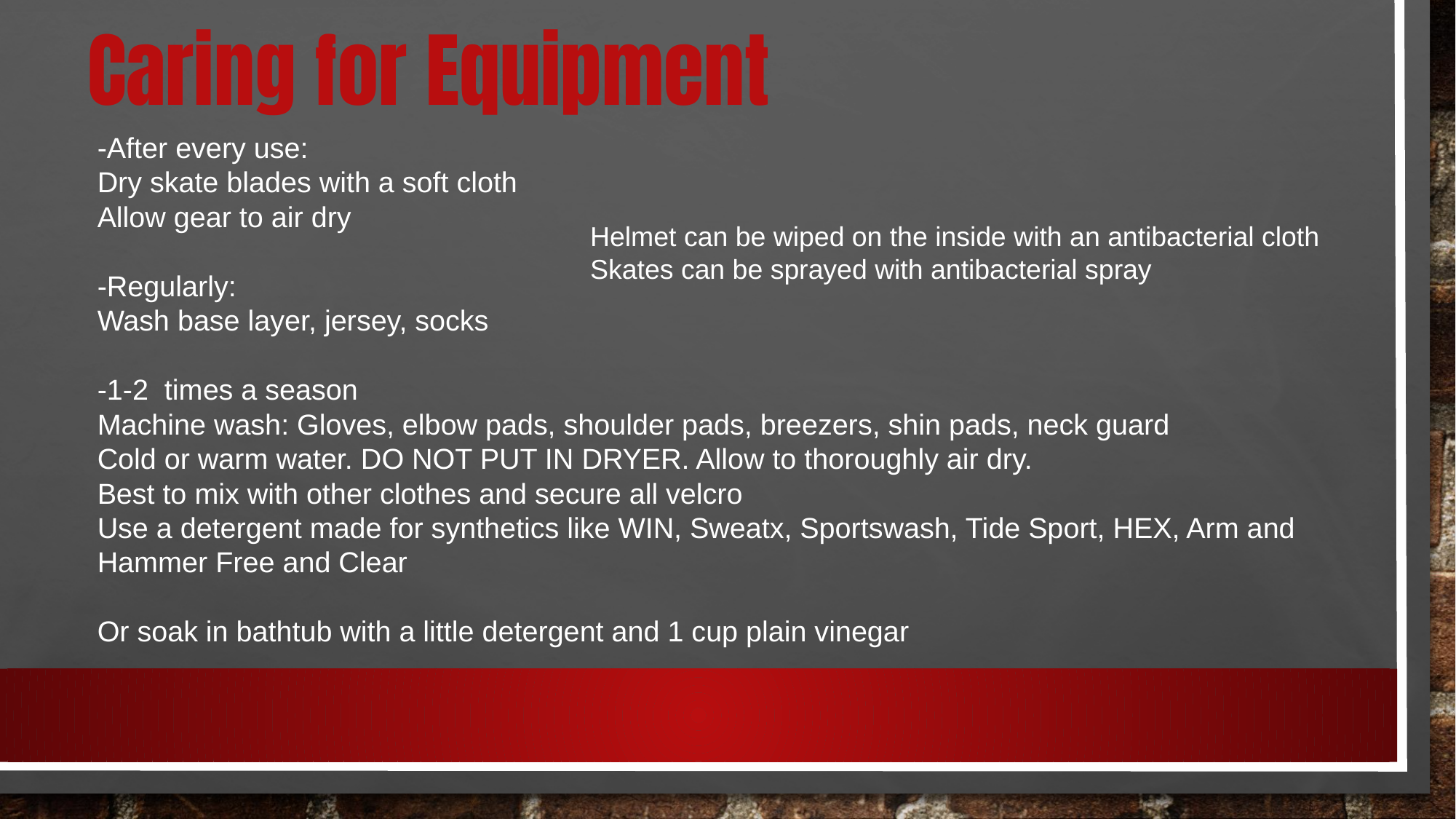

# Caring for Equipment
-After every use:
Dry skate blades with a soft cloth
Allow gear to air dry

-Regularly:
Wash base layer, jersey, socks

-1-2  times a season
Machine wash: Gloves, elbow pads, shoulder pads, breezers, shin pads, neck guard
Cold or warm water. DO NOT PUT IN DRYER. Allow to thoroughly air dry.
Best to mix with other clothes and secure all velcro
Use a detergent made for synthetics like WIN, Sweatx, Sportswash, Tide Sport, HEX, Arm and Hammer Free and Clear

Or soak in bathtub with a little detergent and 1 cup plain vinegar
Helmet can be wiped on the inside with an antibacterial cloth
Skates can be sprayed with antibacterial spray